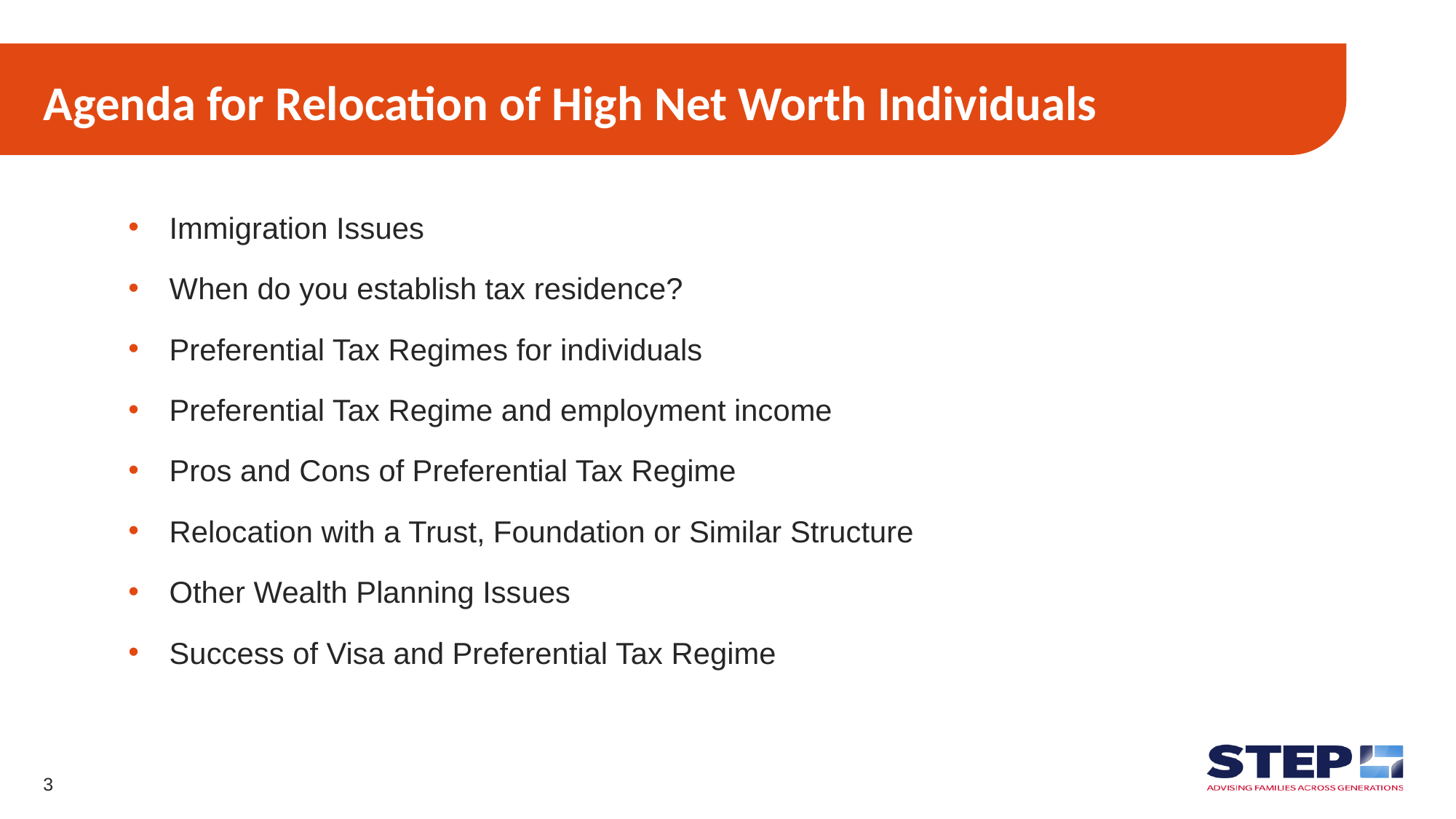

# Agenda for Relocation of High Net Worth Individuals
Immigration Issues
When do you establish tax residence?
Preferential Tax Regimes for individuals
Preferential Tax Regime and employment income
Pros and Cons of Preferential Tax Regime
Relocation with a Trust, Foundation or Similar Structure
Other Wealth Planning Issues
Success of Visa and Preferential Tax Regime
3